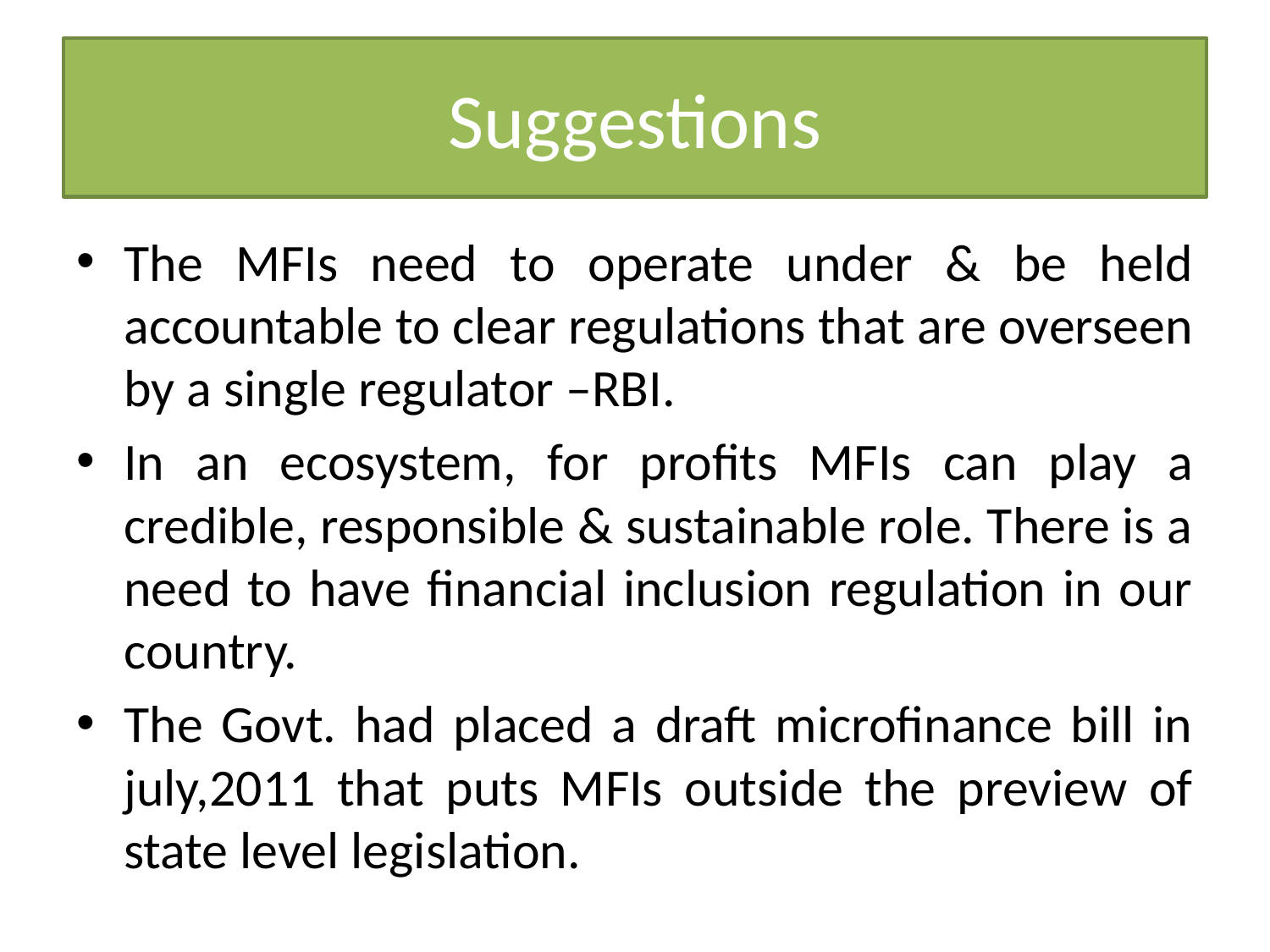

# Suggestions
The MFIs need to operate under & be held accountable to clear regulations that are overseen by a single regulator –RBI.
In an ecosystem, for profits MFIs can play a credible, responsible & sustainable role. There is a need to have financial inclusion regulation in our country.
The Govt. had placed a draft microfinance bill in july,2011 that puts MFIs outside the preview of state level legislation.